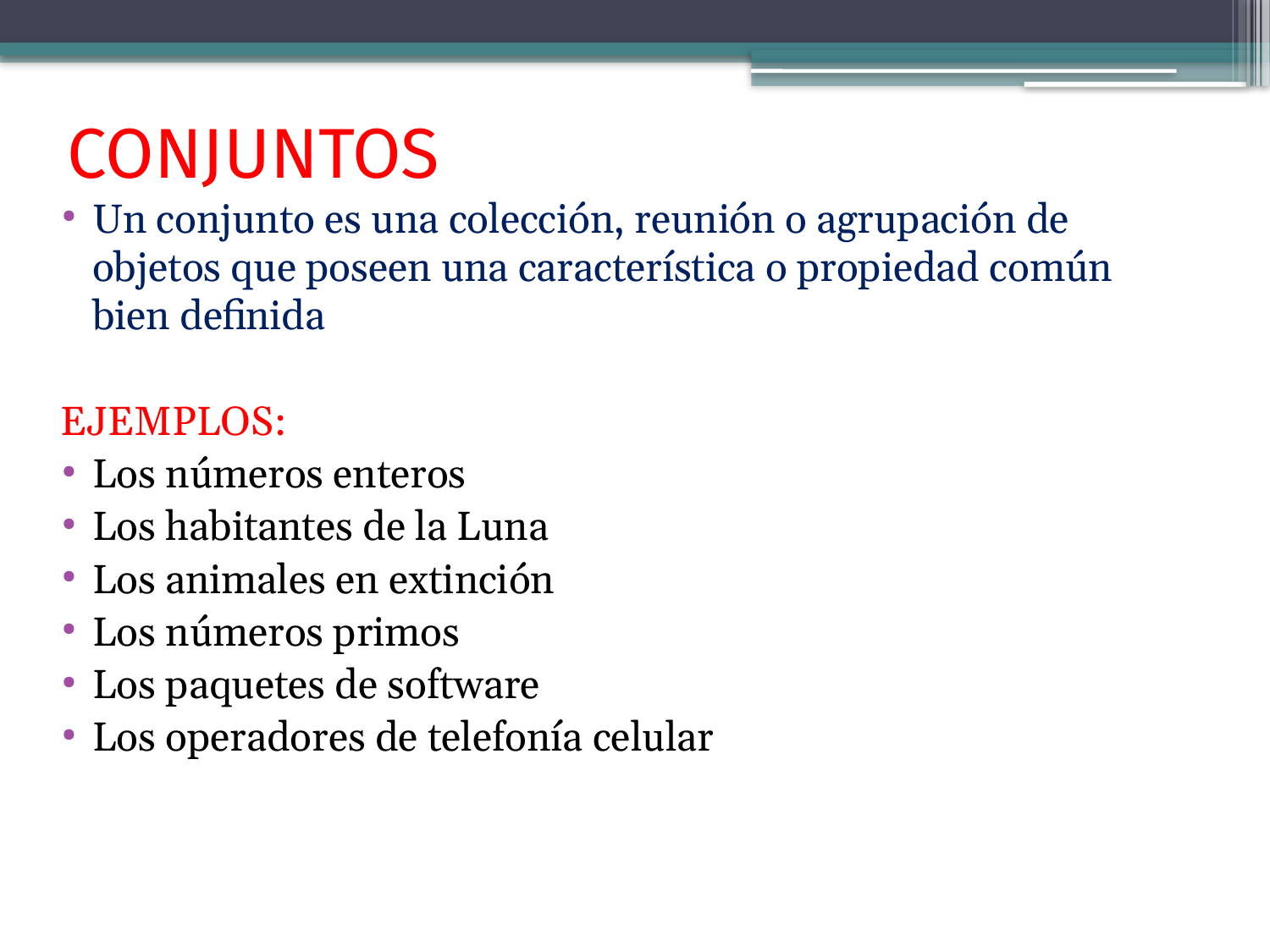

# CONJUNTOS
Un conjunto es una colección, reunión o agrupación de objetos que poseen una característica o propiedad común bien definida

EJEMPLOS:
Los números enteros
Los habitantes de la Luna
Los animales en extinción
Los números primos
Los paquetes de software
Los operadores de telefonía celular